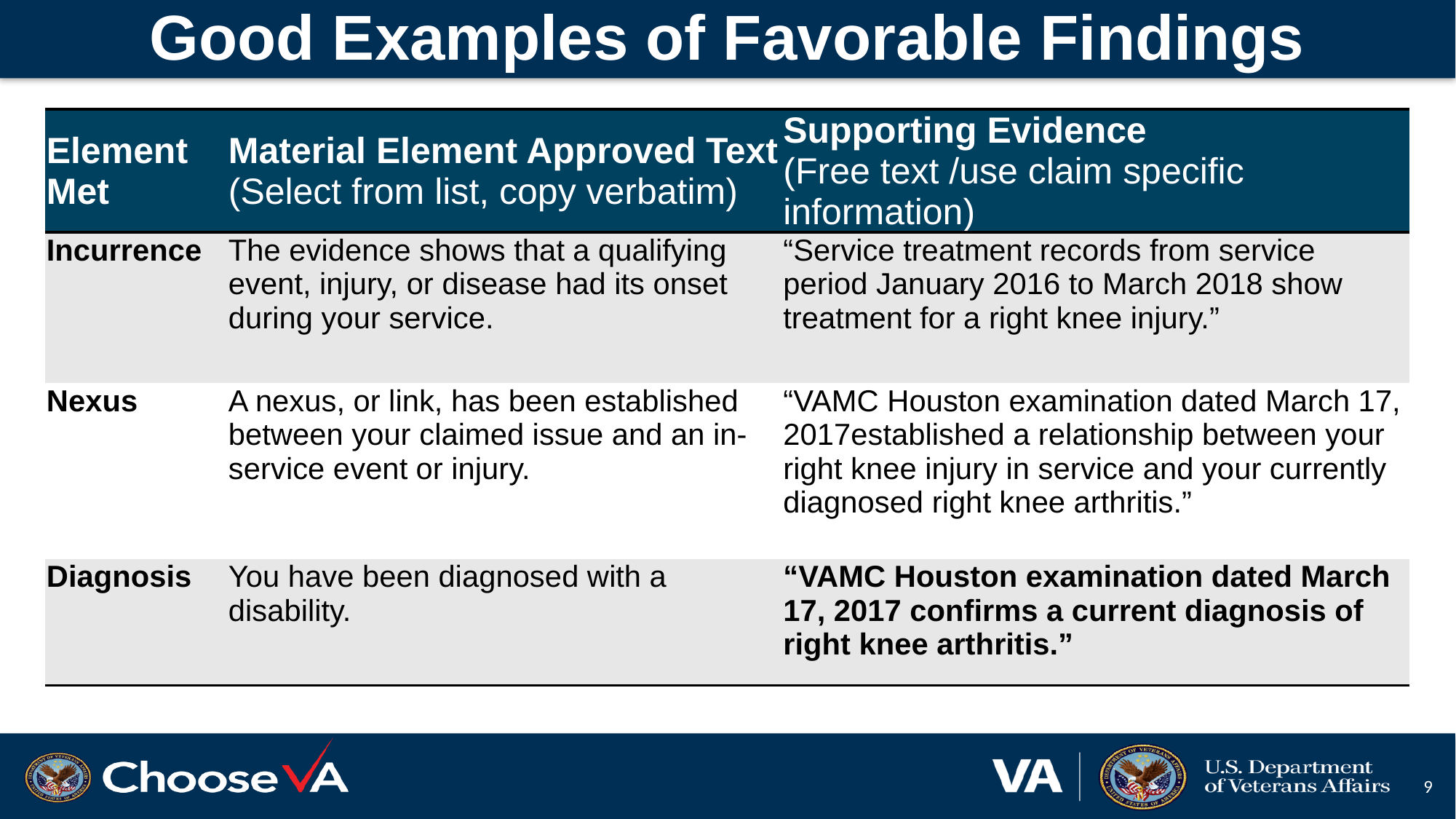

# Good Examples of Favorable Findings
| Element Met | Material Element Approved Text (Select from list, copy verbatim) | Supporting Evidence (Free text /use claim specific information) |
| --- | --- | --- |
| Incurrence | The evidence shows that a qualifying event, injury, or disease had its onset during your service. | “Service treatment records from service period January 2016 to March 2018 show treatment for a right knee injury.” |
| Nexus | A nexus, or link, has been established between your claimed issue and an in-service event or injury. | “VAMC Houston examination dated March 17, 2017established a relationship between your right knee injury in service and your currently diagnosed right knee arthritis.” |
| Diagnosis | You have been diagnosed with a disability. | “VAMC Houston examination dated March 17, 2017 confirms a current diagnosis of right knee arthritis.” |
9